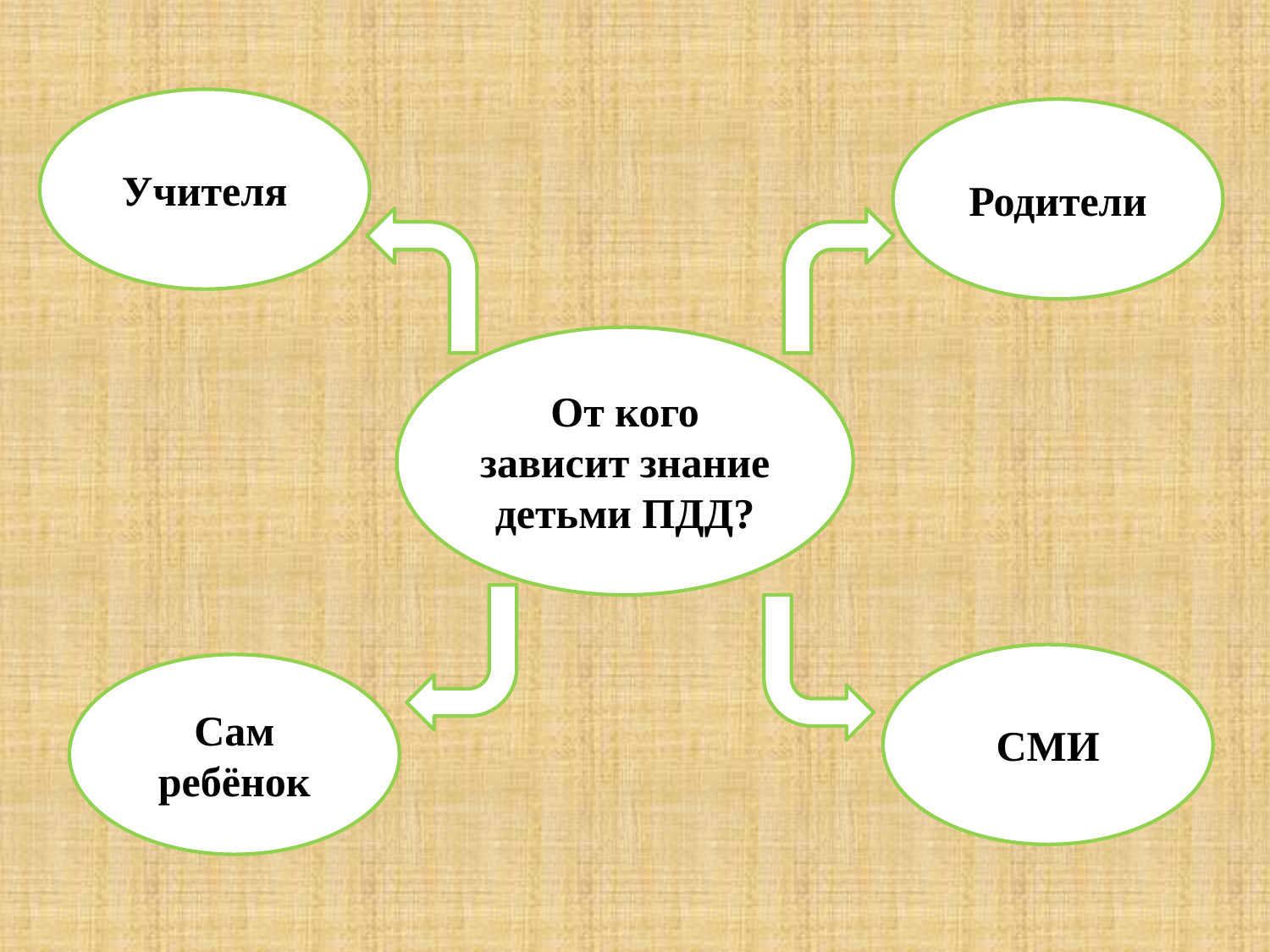

Учителя
Родители

От кого зависит знание детьми ПДД?

СМИ
Сам ребёнок